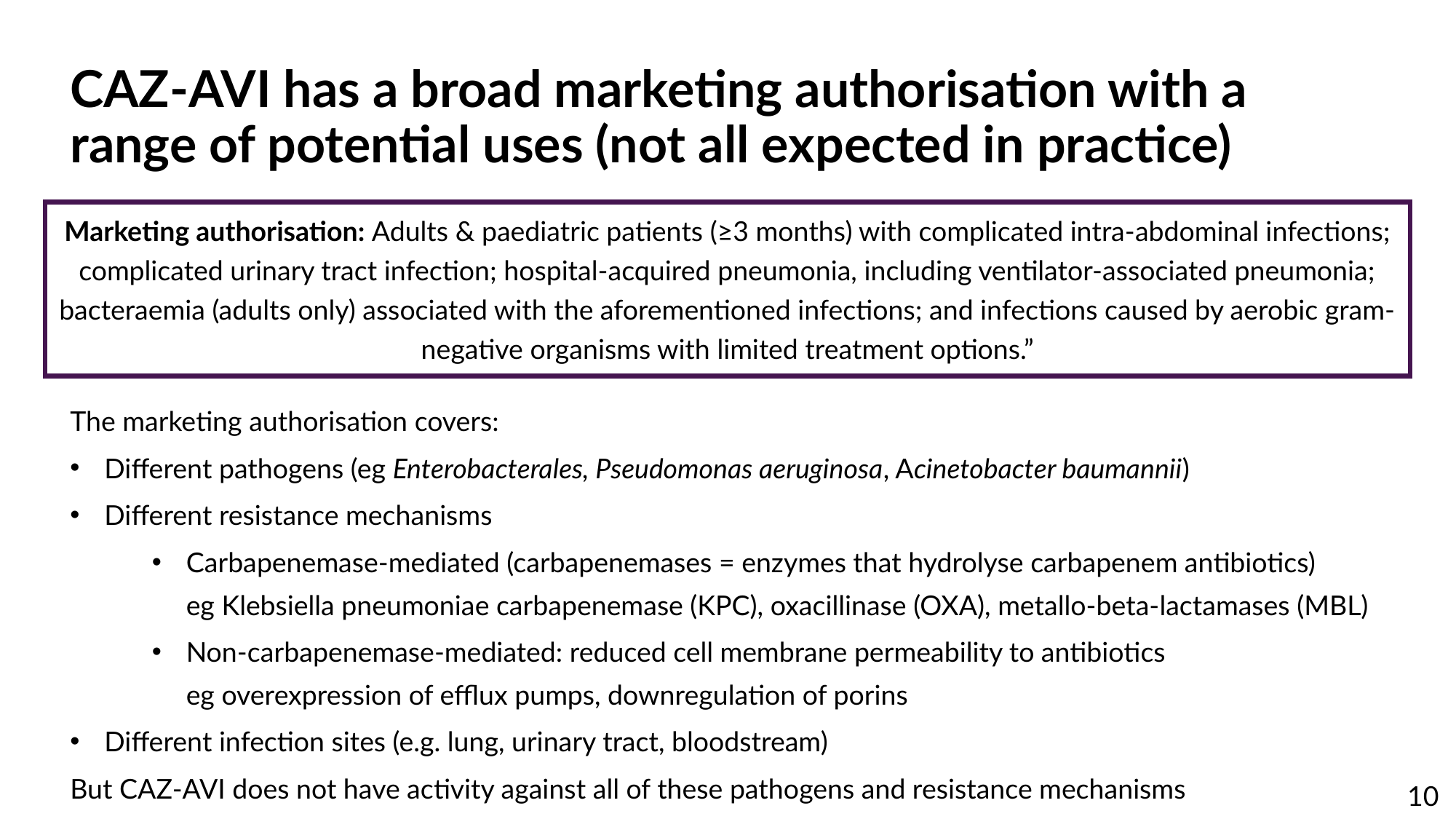

# CAZ-AVI has a broad marketing authorisation with a range of potential uses (not all expected in practice)
Marketing authorisation: Adults & paediatric patients (≥3 months) with complicated intra-abdominal infections; complicated urinary tract infection; hospital-acquired pneumonia, including ventilator-associated pneumonia; bacteraemia (adults only) associated with the aforementioned infections; and infections caused by aerobic gram-negative organisms with limited treatment options.”
The marketing authorisation covers:
Different pathogens (eg Enterobacterales, Pseudomonas aeruginosa, Acinetobacter baumannii)
Different resistance mechanisms
Carbapenemase-mediated (carbapenemases = enzymes that hydrolyse carbapenem antibiotics)
eg Klebsiella pneumoniae carbapenemase (KPC), oxacillinase (OXA), metallo-beta-lactamases (MBL)
Non-carbapenemase-mediated: reduced cell membrane permeability to antibiotics
eg overexpression of efflux pumps, downregulation of porins
Different infection sites (e.g. lung, urinary tract, bloodstream)
But CAZ-AVI does not have activity against all of these pathogens and resistance mechanisms